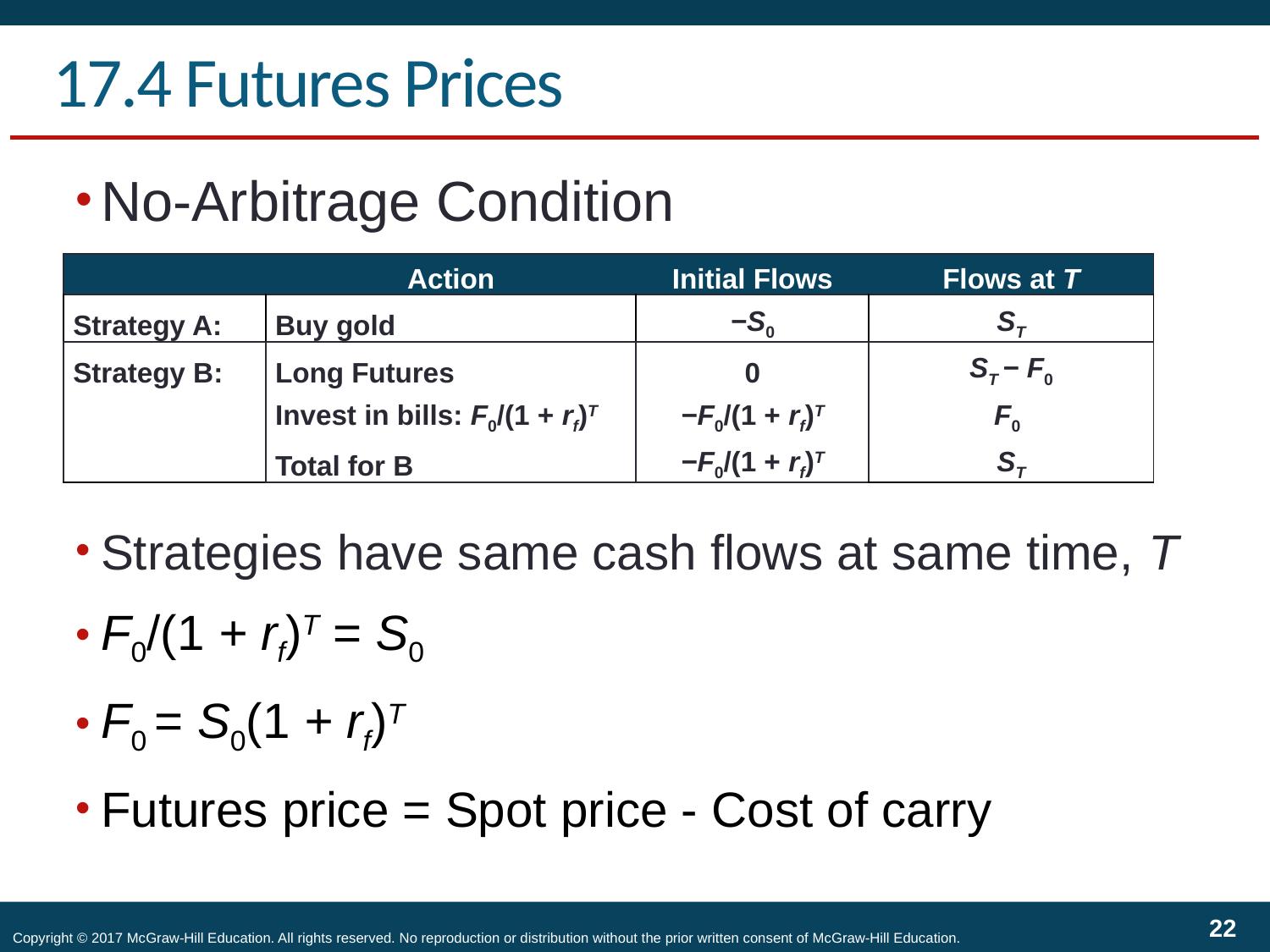

# 17.4 Futures Prices
No-Arbitrage Condition

Strategies have same cash flows at same time, T
F0/(1 + rf)T = S0
F0 = S0(1 + rf)T
Futures price = Spot price - Cost of carry

|  | Action | Initial Flows | Flows at T |
| --- | --- | --- | --- |
| Strategy A: | Buy gold | −S0 | ST |
| Strategy B: | Long Futures | 0 | ST − F0 |
|  | Invest in bills: F0/(1 + rf)T | −F0/(1 + rf)T | F0 |
|  | Total for B | −F0/(1 + rf)T | ST |